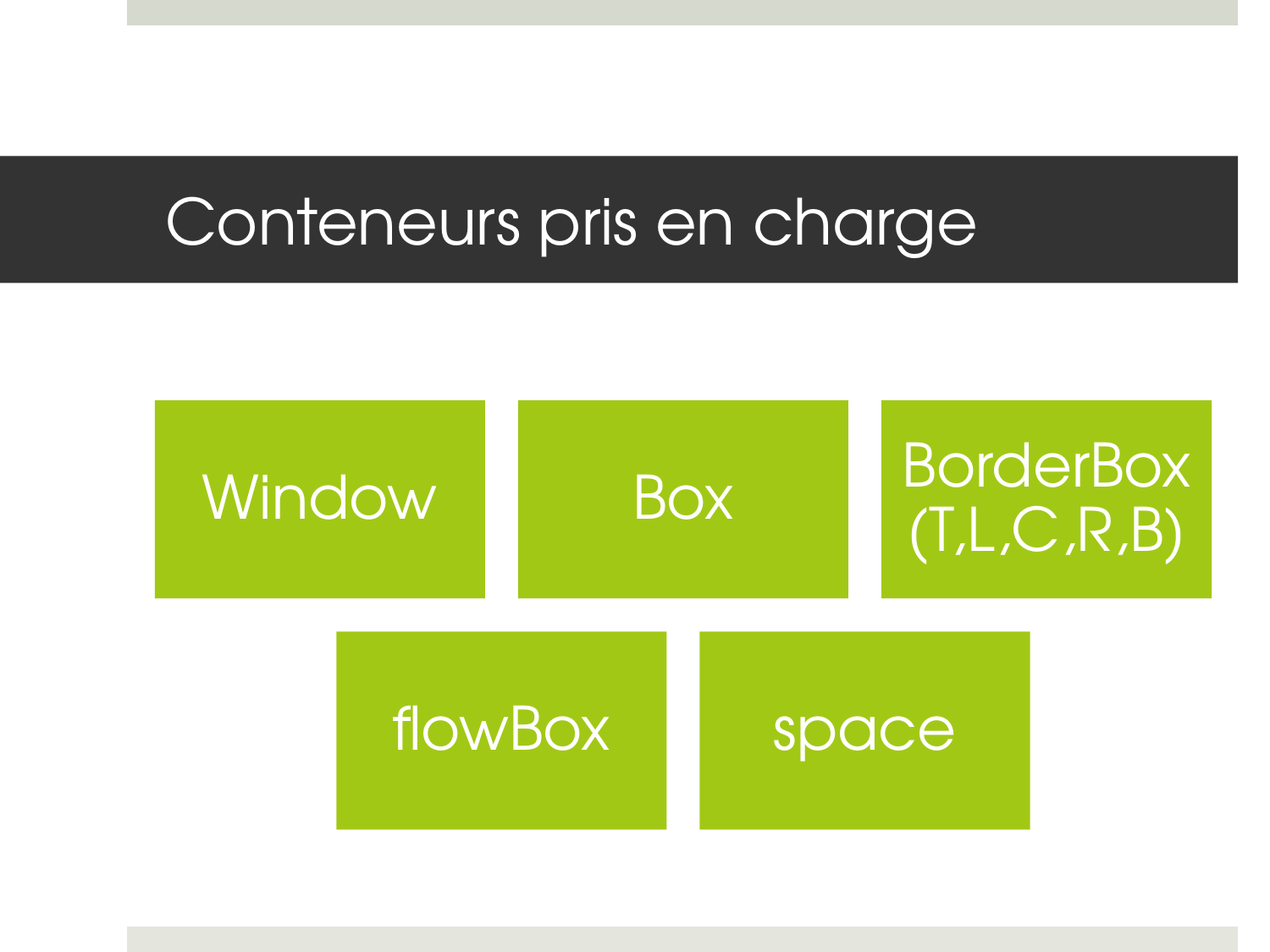

# Conteneurs pris en charge
Window
Box
BorderBox (T,L,C,R,B)
flowBox
space